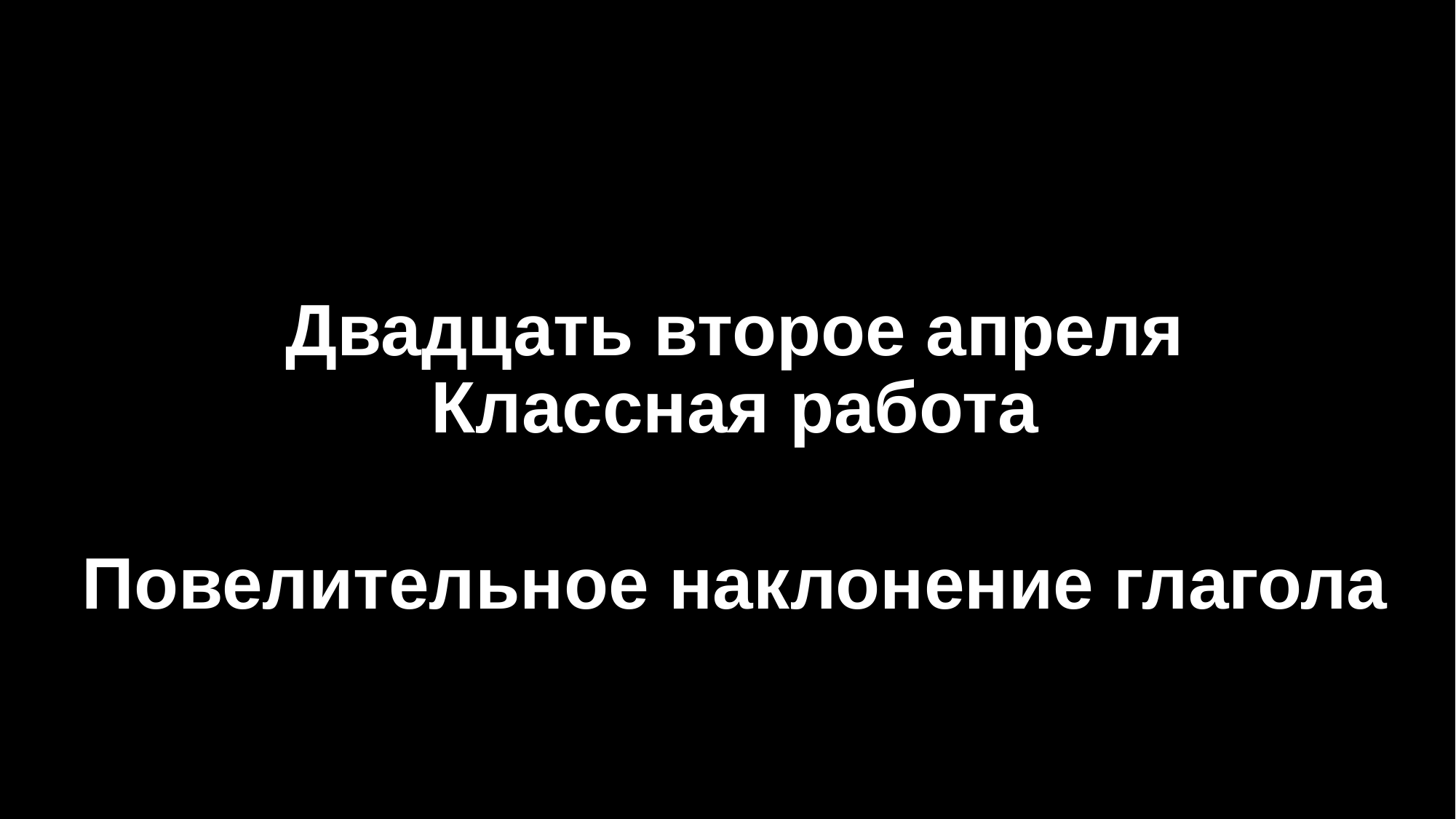

Двадцать второе апреля
Классная работа
Повелительное наклонение глагола